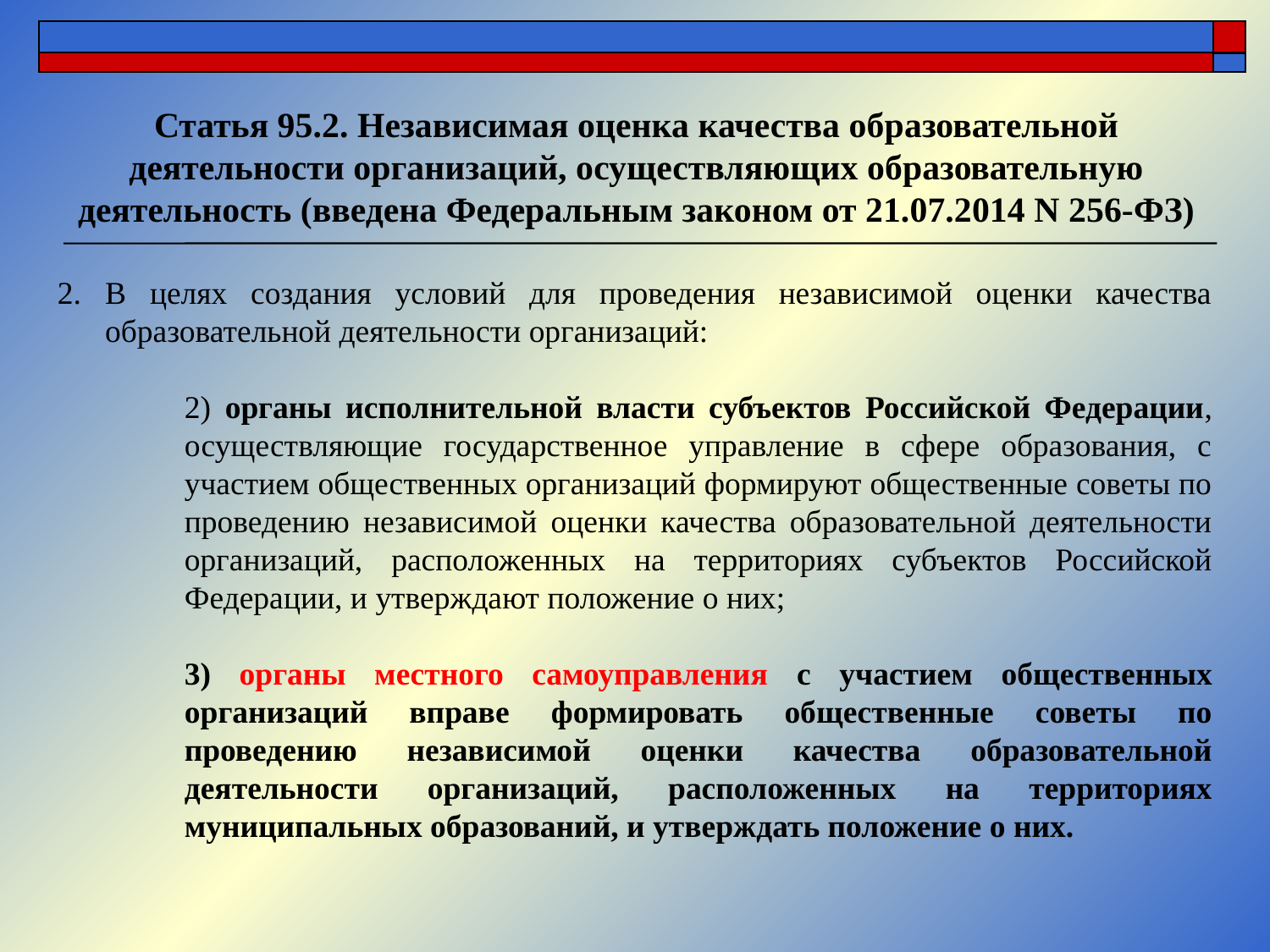

# Статья 95.2. Независимая оценка качества образовательной деятельности организаций, осуществляющих образовательную деятельность (введена Федеральным законом от 21.07.2014 N 256-ФЗ)
В целях создания условий для проведения независимой оценки качества образовательной деятельности организаций:

2) органы исполнительной власти субъектов Российской Федерации, осуществляющие государственное управление в сфере образования, с участием общественных организаций формируют общественные советы по проведению независимой оценки качества образовательной деятельности организаций, расположенных на территориях субъектов Российской Федерации, и утверждают положение о них;

3) органы местного самоуправления с участием общественных организаций вправе формировать общественные советы по проведению независимой оценки качества образовательной деятельности организаций, расположенных на территориях муниципальных образований, и утверждать положение о них.